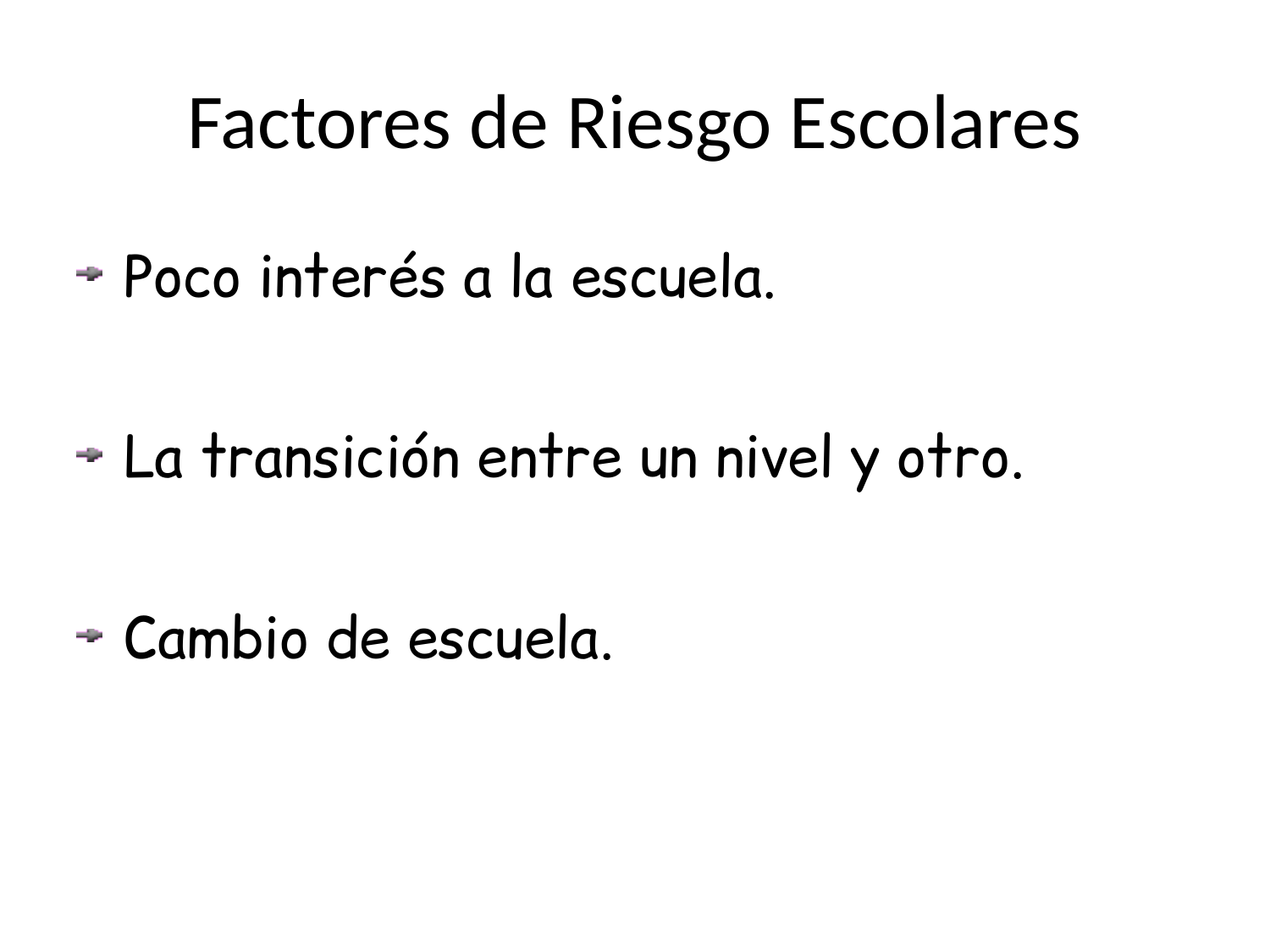

# Factores de Riesgo Escolares
Poco interés a la escuela.

La transición entre un nivel y otro.

Cambio de escuela.